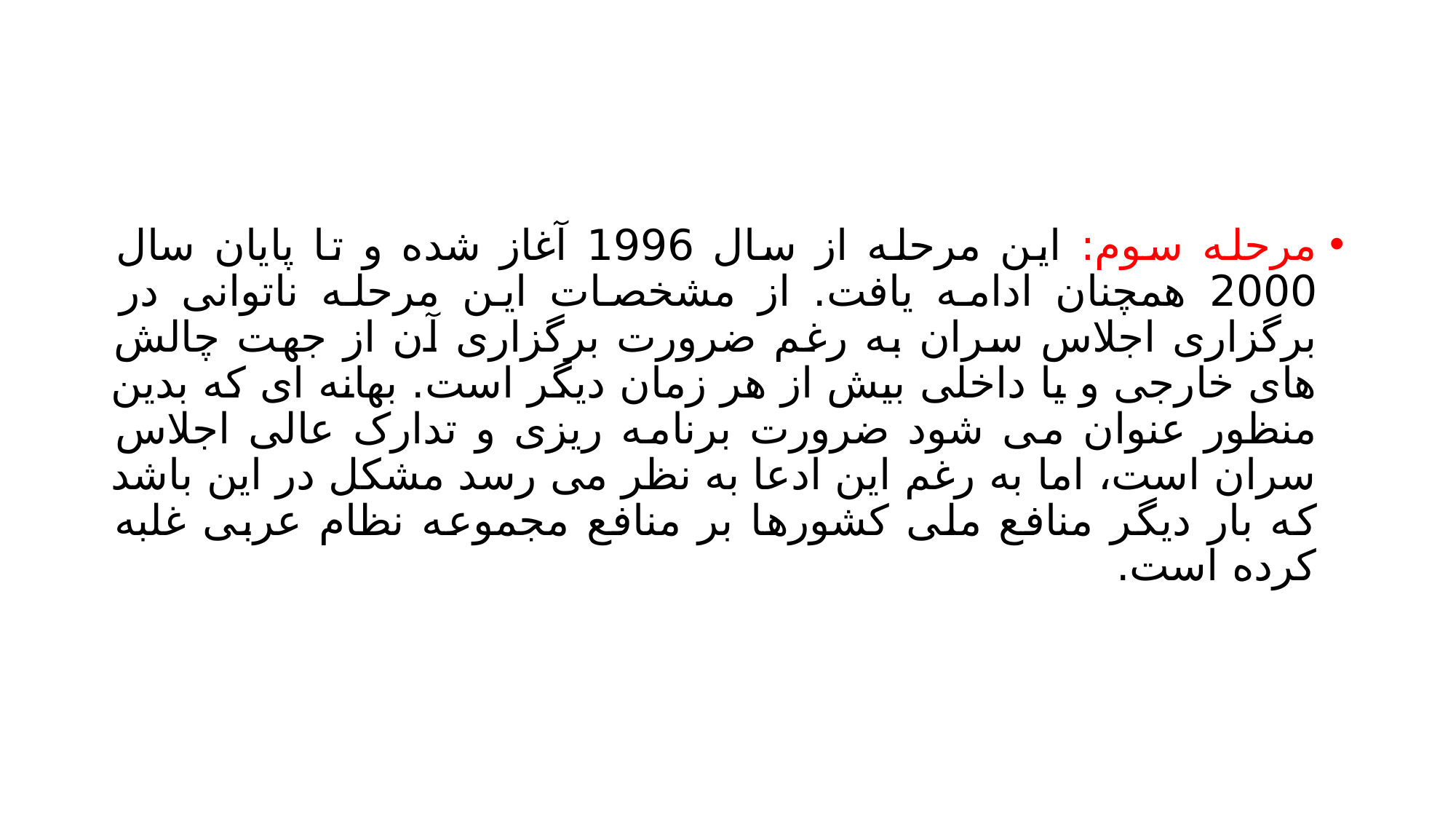

#
مرحله سوم: این مرحله از سال 1996 آغاز شده و تا پایان سال 2000 همچنان ادامه یافت. از مشخصات این مرحله ناتوانی در برگزاری اجلاس سران به رغم ضرورت برگزاری آن از جهت چالش های خارجی و یا داخلی بیش از هر زمان دیگر است. بهانه ای که بدین منظور عنوان می شود ضرورت برنامه ریزی و تدارک عالی اجلاس سران است، اما به رغم این ادعا به نظر می رسد مشکل در این باشد که بار دیگر منافع ملی کشورها بر منافع مجموعه نظام عربی غلبه کرده است.